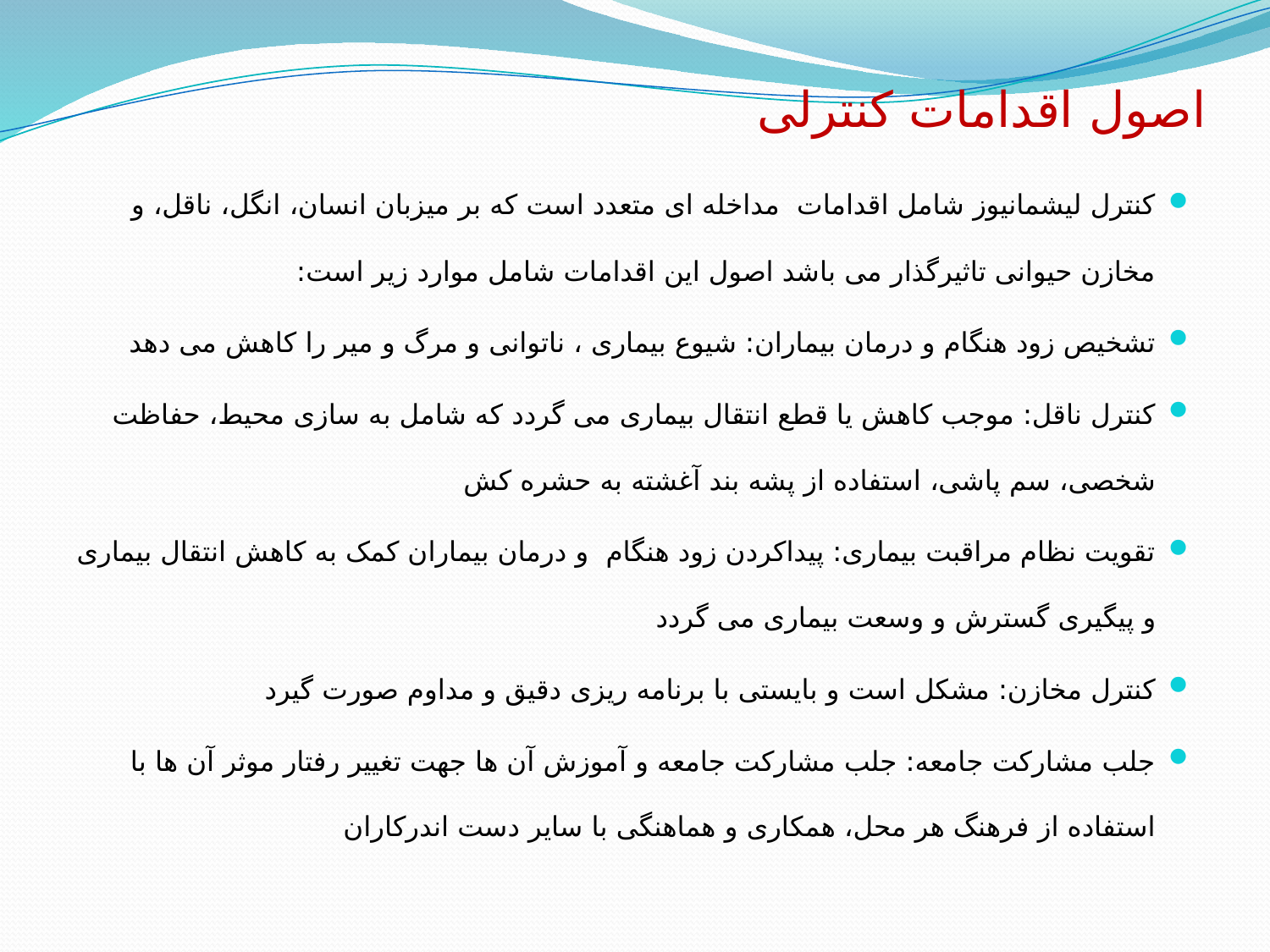

# اصول اقدامات کنترلی
کنترل لیشمانیوز شامل اقدامات  مداخله ای متعدد است که بر میزبان انسان، انگل، ناقل، و مخازن حیوانی تاثیرگذار می باشد اصول این اقدامات شامل موارد زیر است:
تشخیص زود هنگام و درمان بیماران: شیوع بیماری ، ناتوانی و مرگ و میر را کاهش می دهد
کنترل ناقل: موجب کاهش یا قطع انتقال بیماری می گردد که شامل به سازی محیط، حفاظت شخصی، سم پاشی، استفاده از پشه بند آغشته به حشره کش
تقویت نظام مراقبت بیماری: پیداکردن زود هنگام  و درمان بیماران کمک به کاهش انتقال بیماری و پیگیری گسترش و وسعت بیماری می گردد
کنترل مخازن: مشکل است و بایستی با برنامه ریزی دقیق و مداوم صورت گیرد
جلب مشارکت جامعه: جلب مشارکت جامعه و آموزش آن ها جهت تغییر رفتار موثر آن ها با استفاده از فرهنگ هر محل، همکاری و هماهنگی با سایر دست اندرکاران